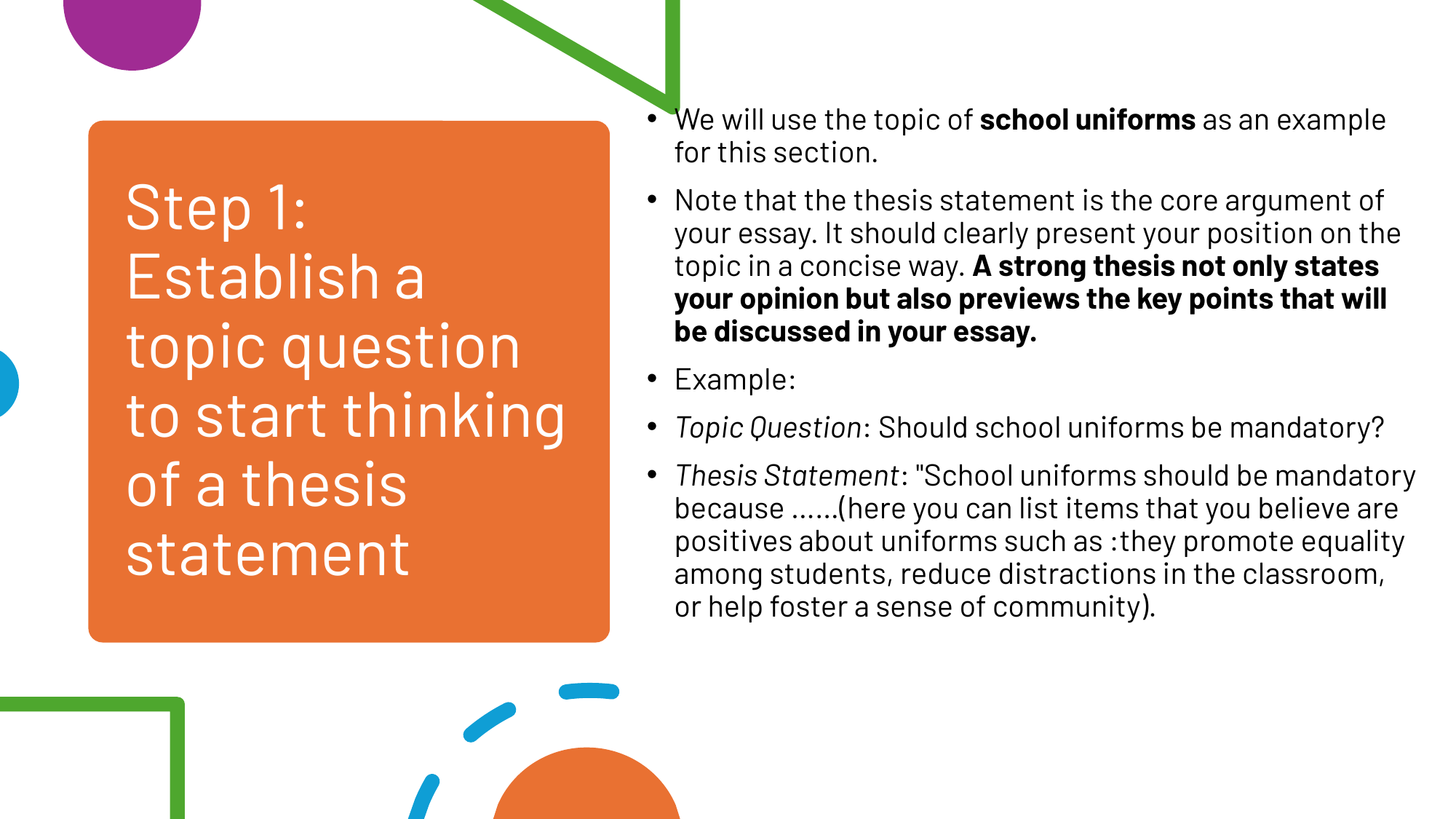

We will use the topic of school uniforms as an example for this section.
Note that the thesis statement is the core argument of your essay. It should clearly present your position on the topic in a concise way. A strong thesis not only states your opinion but also previews the key points that will be discussed in your essay.
Example:
Topic Question: Should school uniforms be mandatory?
Thesis Statement: "School uniforms should be mandatory because ……(here you can list items that you believe are positives about uniforms such as :they promote equality among students, reduce distractions in the classroom, or help foster a sense of community).

# Step 1: Establish a topic question to start thinking of a thesis statement